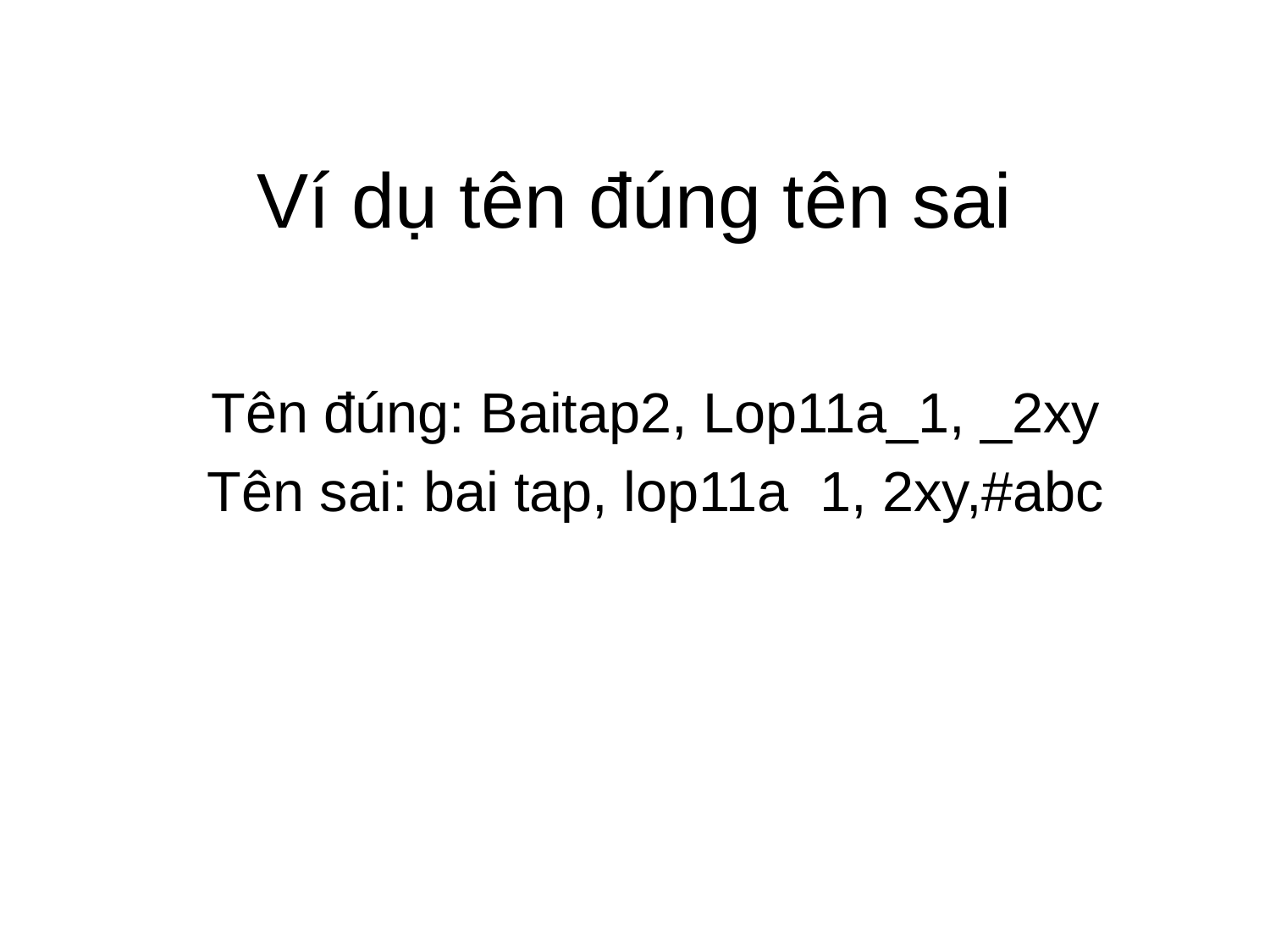

# Ví dụ tên đúng tên sai
Tên đúng: Baitap2, Lop11a_1, _2xy
Tên sai: bai tap, lop11a  1, 2xy,#abc